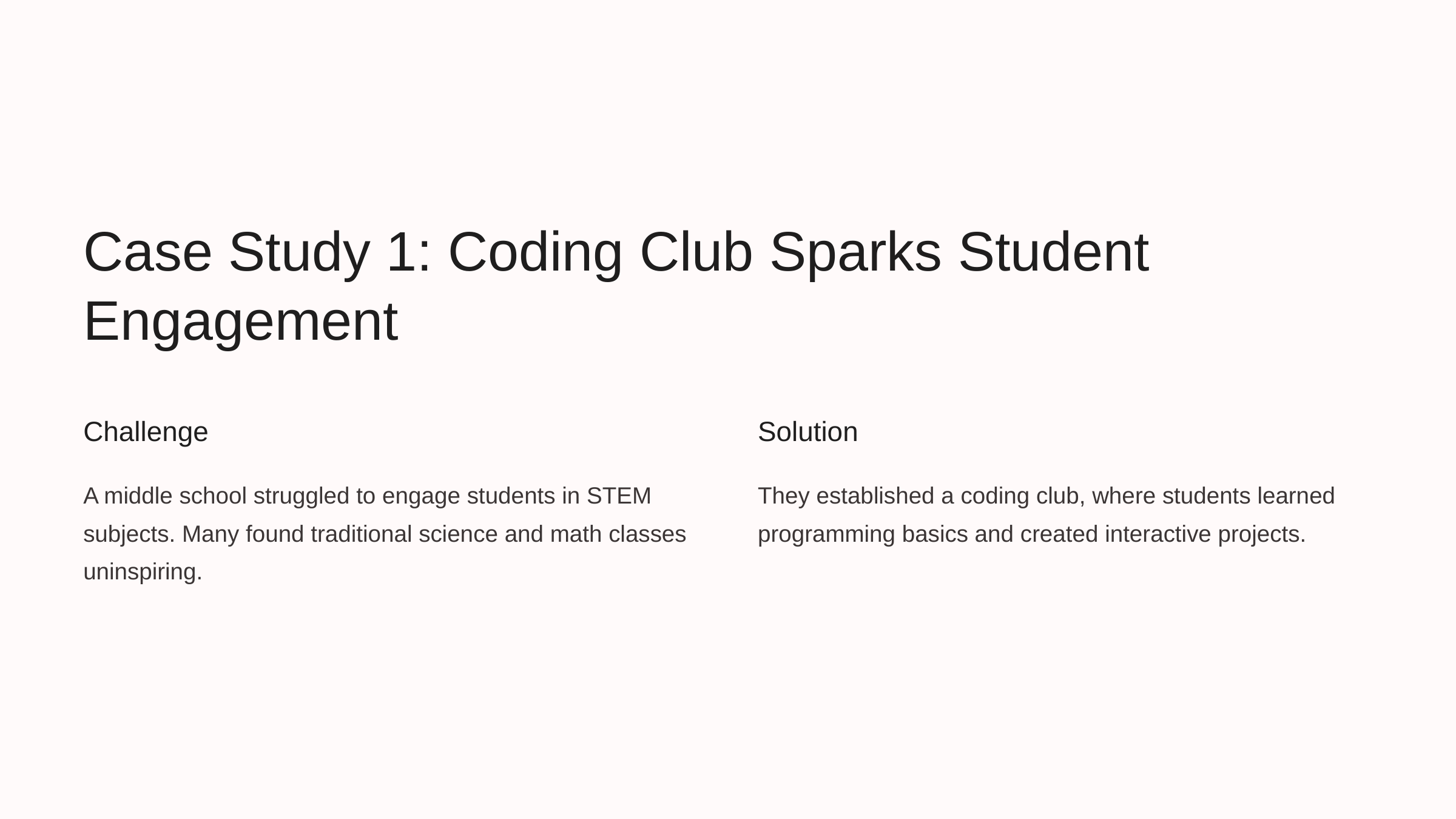

Case Study 1: Coding Club Sparks Student Engagement
Challenge
Solution
A middle school struggled to engage students in STEM subjects. Many found traditional science and math classes uninspiring.
They established a coding club, where students learned programming basics and created interactive projects.